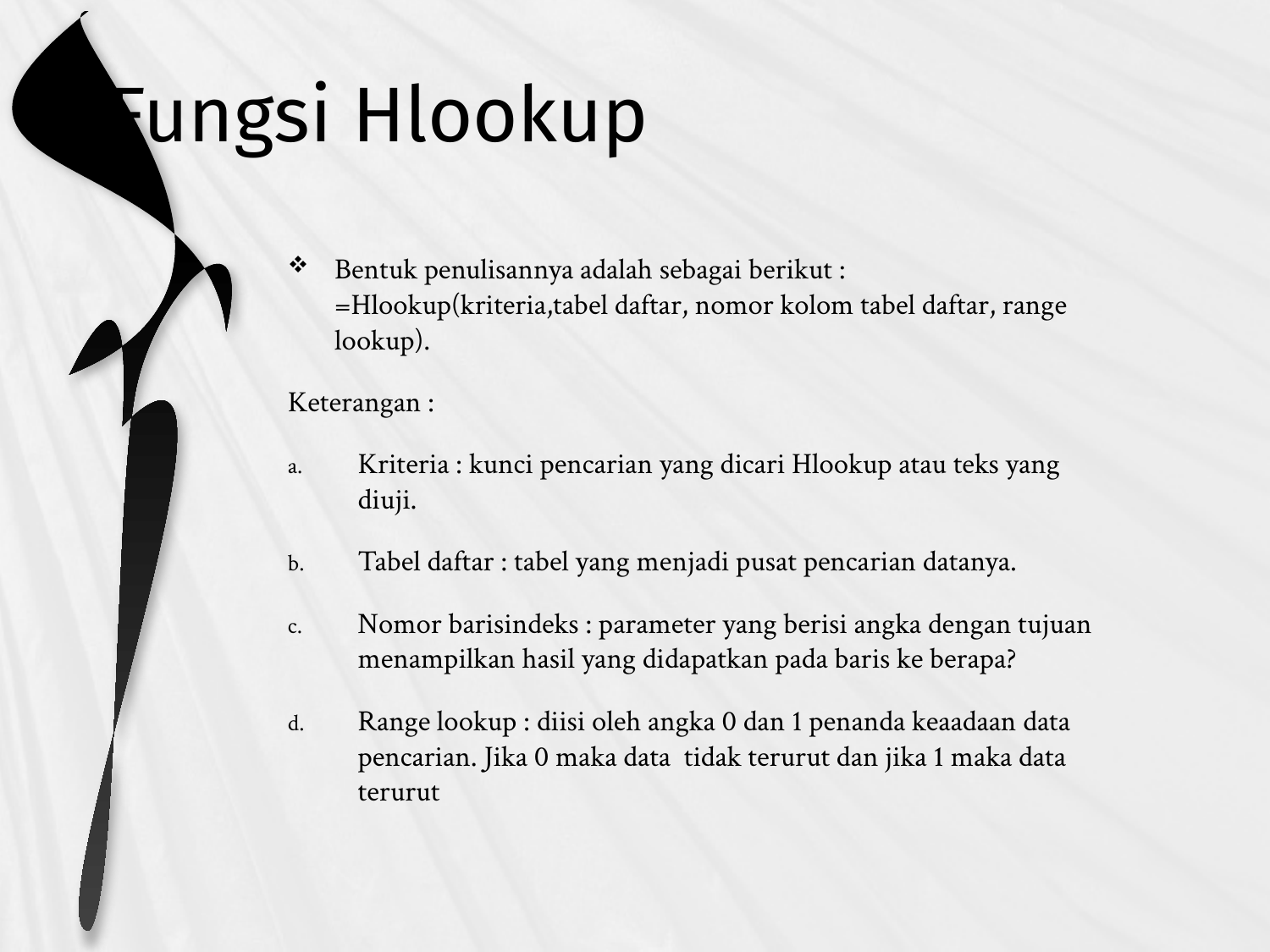

# Fungsi Hlookup
Bentuk penulisannya adalah sebagai berikut :
=Hlookup(kriteria,tabel daftar, nomor kolom tabel daftar, range lookup).
Keterangan :
Kriteria : kunci pencarian yang dicari Hlookup atau teks yang diuji.
Tabel daftar : tabel yang menjadi pusat pencarian datanya.
Nomor barisindeks : parameter yang berisi angka dengan tujuan menampilkan hasil yang didapatkan pada baris ke berapa?
Range lookup : diisi oleh angka 0 dan 1 penanda keaadaan data pencarian. Jika 0 maka data  tidak terurut dan jika 1 maka data terurut